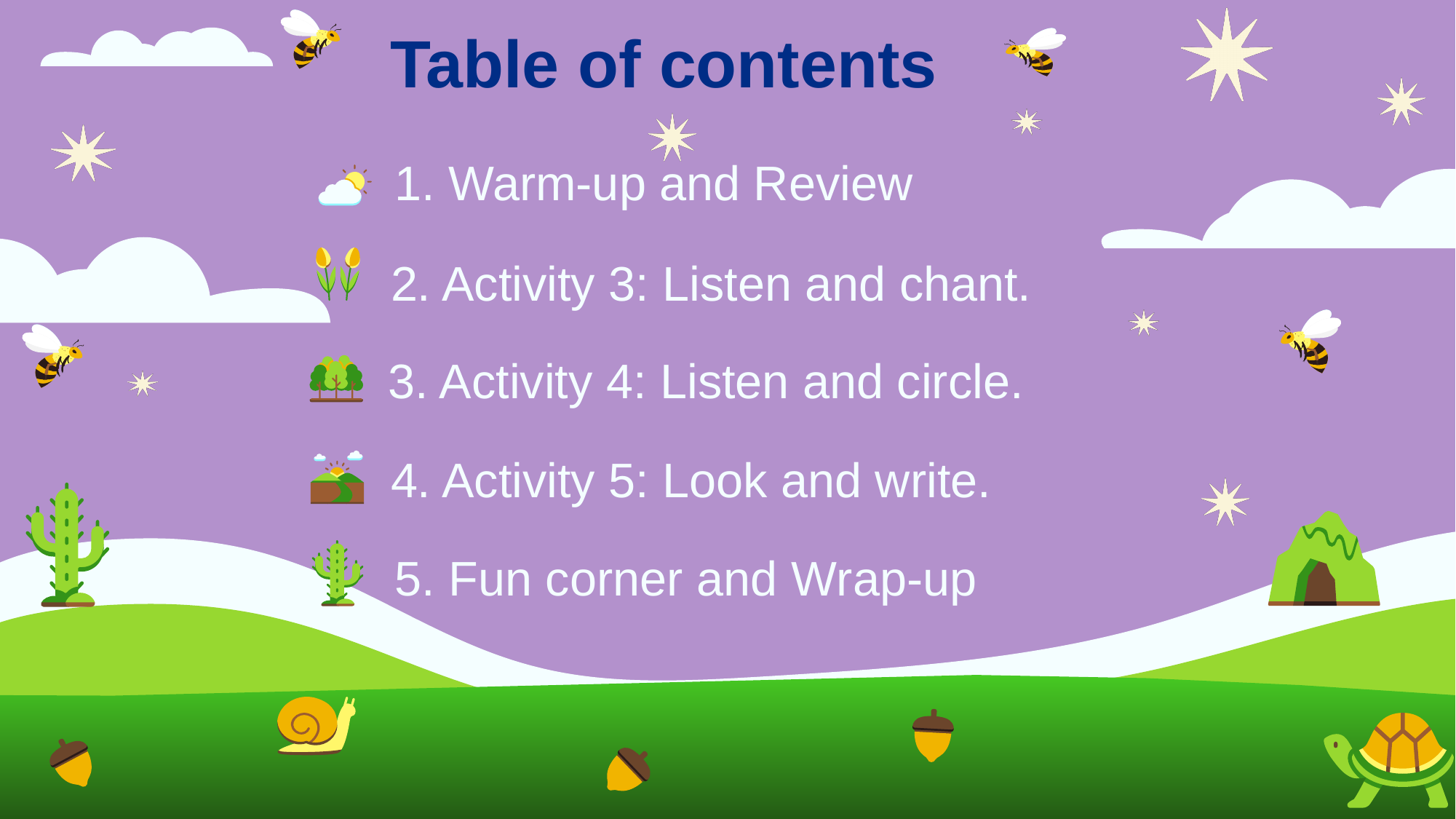

Table of contents

1. Warm-up and Review

2. Activity 3: Listen and chant.

3. Activity 4: Listen and circle.

4. Activity 5: Look and write.

5. Fun corner and Wrap-up